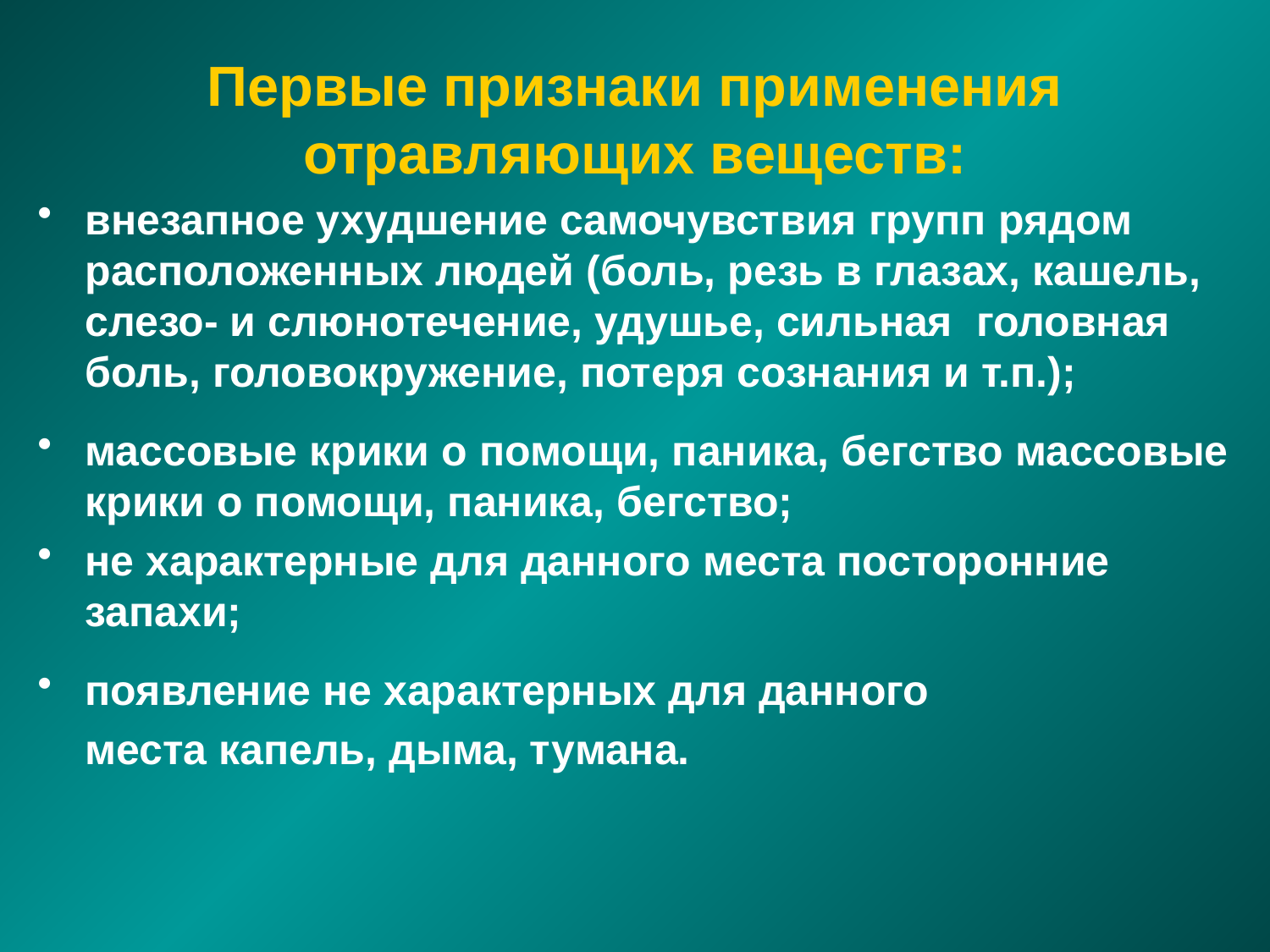

# Первые признаки применения отравляющих веществ:
внезапное ухудшение самочувствия групп рядом расположенных людей (боль, резь в глазах, кашель, слезо- и слюнотечение, удушье, сильная  головная боль, головокружение, потеря сознания и т.п.);

массовые крики о помощи, паника, бегство массовые крики о помощи, паника, бегство;
не характерные для данного места посторонние запахи;

появление не характерных для данного
    места капель, дыма, тумана.